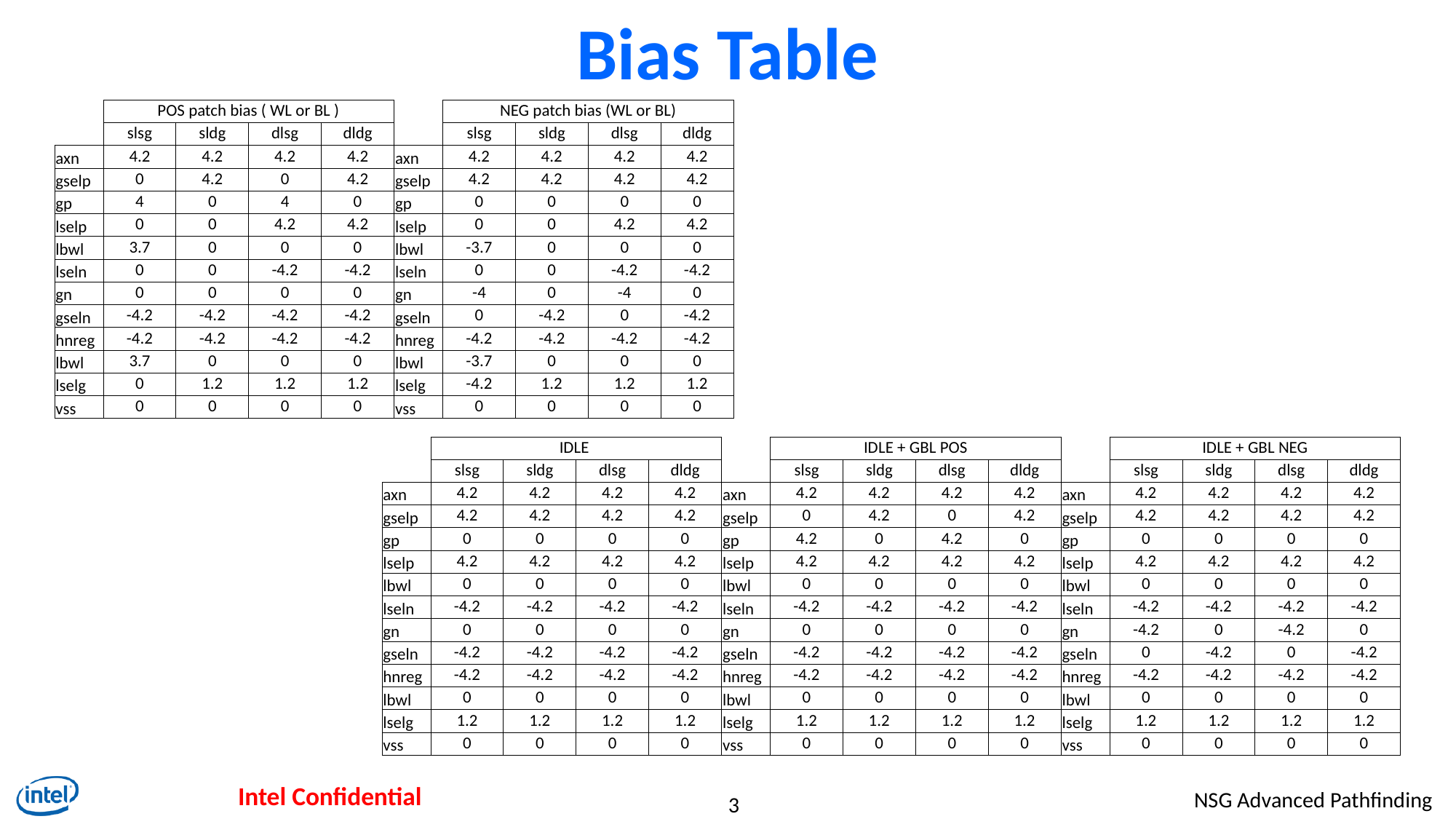

# Bias Table
|  | POS patch bias ( WL or BL ) |  |  |  |  | NEG patch bias (WL or BL) |  |  |  |
| --- | --- | --- | --- | --- | --- | --- | --- | --- | --- |
|  | slsg | sldg | dlsg | dldg |  | slsg | sldg | dlsg | dldg |
| axn | 4.2 | 4.2 | 4.2 | 4.2 | axn | 4.2 | 4.2 | 4.2 | 4.2 |
| gselp | 0 | 4.2 | 0 | 4.2 | gselp | 4.2 | 4.2 | 4.2 | 4.2 |
| gp | 4 | 0 | 4 | 0 | gp | 0 | 0 | 0 | 0 |
| lselp | 0 | 0 | 4.2 | 4.2 | lselp | 0 | 0 | 4.2 | 4.2 |
| lbwl | 3.7 | 0 | 0 | 0 | lbwl | -3.7 | 0 | 0 | 0 |
| lseln | 0 | 0 | -4.2 | -4.2 | lseln | 0 | 0 | -4.2 | -4.2 |
| gn | 0 | 0 | 0 | 0 | gn | -4 | 0 | -4 | 0 |
| gseln | -4.2 | -4.2 | -4.2 | -4.2 | gseln | 0 | -4.2 | 0 | -4.2 |
| hnreg | -4.2 | -4.2 | -4.2 | -4.2 | hnreg | -4.2 | -4.2 | -4.2 | -4.2 |
| lbwl | 3.7 | 0 | 0 | 0 | lbwl | -3.7 | 0 | 0 | 0 |
| lselg | 0 | 1.2 | 1.2 | 1.2 | lselg | -4.2 | 1.2 | 1.2 | 1.2 |
| vss | 0 | 0 | 0 | 0 | vss | 0 | 0 | 0 | 0 |
|  | IDLE |  |  |  |  | IDLE + GBL POS |  |  |  |  | IDLE + GBL NEG |  |  |  |
| --- | --- | --- | --- | --- | --- | --- | --- | --- | --- | --- | --- | --- | --- | --- |
|  | slsg | sldg | dlsg | dldg |  | slsg | sldg | dlsg | dldg |  | slsg | sldg | dlsg | dldg |
| axn | 4.2 | 4.2 | 4.2 | 4.2 | axn | 4.2 | 4.2 | 4.2 | 4.2 | axn | 4.2 | 4.2 | 4.2 | 4.2 |
| gselp | 4.2 | 4.2 | 4.2 | 4.2 | gselp | 0 | 4.2 | 0 | 4.2 | gselp | 4.2 | 4.2 | 4.2 | 4.2 |
| gp | 0 | 0 | 0 | 0 | gp | 4.2 | 0 | 4.2 | 0 | gp | 0 | 0 | 0 | 0 |
| lselp | 4.2 | 4.2 | 4.2 | 4.2 | lselp | 4.2 | 4.2 | 4.2 | 4.2 | lselp | 4.2 | 4.2 | 4.2 | 4.2 |
| lbwl | 0 | 0 | 0 | 0 | lbwl | 0 | 0 | 0 | 0 | lbwl | 0 | 0 | 0 | 0 |
| lseln | -4.2 | -4.2 | -4.2 | -4.2 | lseln | -4.2 | -4.2 | -4.2 | -4.2 | lseln | -4.2 | -4.2 | -4.2 | -4.2 |
| gn | 0 | 0 | 0 | 0 | gn | 0 | 0 | 0 | 0 | gn | -4.2 | 0 | -4.2 | 0 |
| gseln | -4.2 | -4.2 | -4.2 | -4.2 | gseln | -4.2 | -4.2 | -4.2 | -4.2 | gseln | 0 | -4.2 | 0 | -4.2 |
| hnreg | -4.2 | -4.2 | -4.2 | -4.2 | hnreg | -4.2 | -4.2 | -4.2 | -4.2 | hnreg | -4.2 | -4.2 | -4.2 | -4.2 |
| lbwl | 0 | 0 | 0 | 0 | lbwl | 0 | 0 | 0 | 0 | lbwl | 0 | 0 | 0 | 0 |
| lselg | 1.2 | 1.2 | 1.2 | 1.2 | lselg | 1.2 | 1.2 | 1.2 | 1.2 | lselg | 1.2 | 1.2 | 1.2 | 1.2 |
| vss | 0 | 0 | 0 | 0 | vss | 0 | 0 | 0 | 0 | vss | 0 | 0 | 0 | 0 |